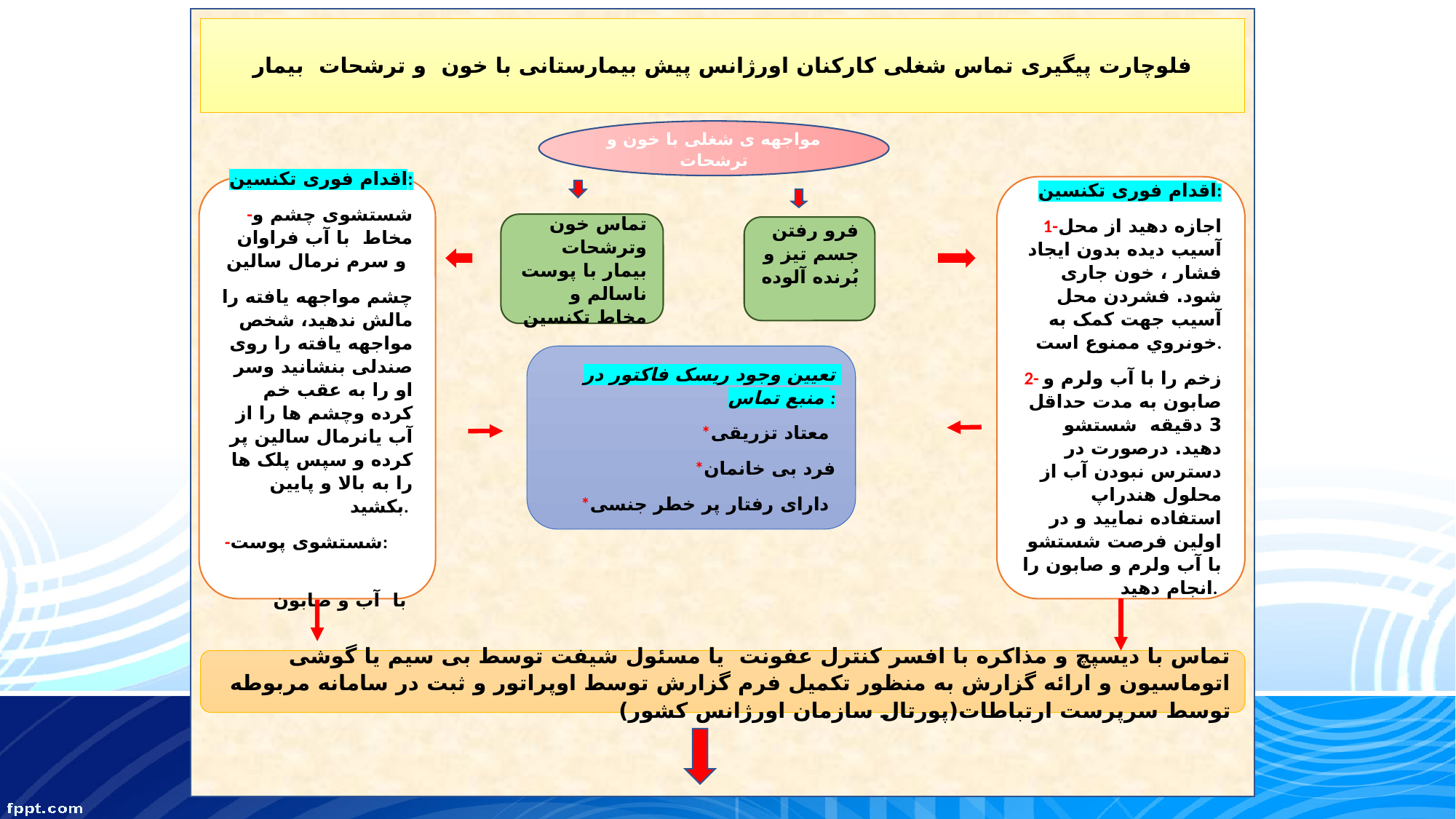

فلوچارت پیگیری تماس شغلی کارکنان اورژانس پیش بیمارستانی با خون  و ترشحات  بیمار

مواجهه ی شغلی با خون و ترشحات
اقدام فوری تکنسین:
1-اجازه دهید از محل آسیب دیده بدون ایجاد فشار ، خون جاری شود. فشردن محل آسیب جهت کمک به خونروي ممنوع است.
2- زخم را با آب ولرم و صابون به مدت حداقل 3 دقیقه  شستشو دهید. درصورت در دسترس نبودن آب از محلول هندراپ استفاده نمایید و در اولین فرصت شستشو با آب ولرم و صابون را انجام دهید.
 اقدام فوری تکنسین:
-شستشوی چشم و مخاط  با آب فراوان و سرم نرمال سالین
چشم مواجهه یافته را مالش ندهید، شخص مواجهه یافته را روی صندلی بنشانید وسر او را به عقب خم کرده وچشم ها را از آب یانرمال سالین پر کرده و سپس پلک ها را به بالا و پایین بکشید.
-شستشوی پوست:
 با  آب و صابون

تماس خون وترشحات بیمار با پوست ناسالم و مخاط تکنسین

فرو رفتن جسم تیز و بُرنده آلوده

تعیین وجود ریسک فاکتور در منبع تماس :
*معتاد تزریقی
*فرد بی خانمان
*دارای رفتار پر خطر جنسی
تماس با دیسپچ و مذاکره با افسر کنترل عفونت  یا مسئول شیفت توسط بی سیم یا گوشی اتوماسیون و ارائه گزارش به منظور تکمیل فرم گزارش توسط اوپراتور و ثبت در سامانه مربوطه توسط سرپرست ارتباطات(پورتال سازمان اورژانس کشور)